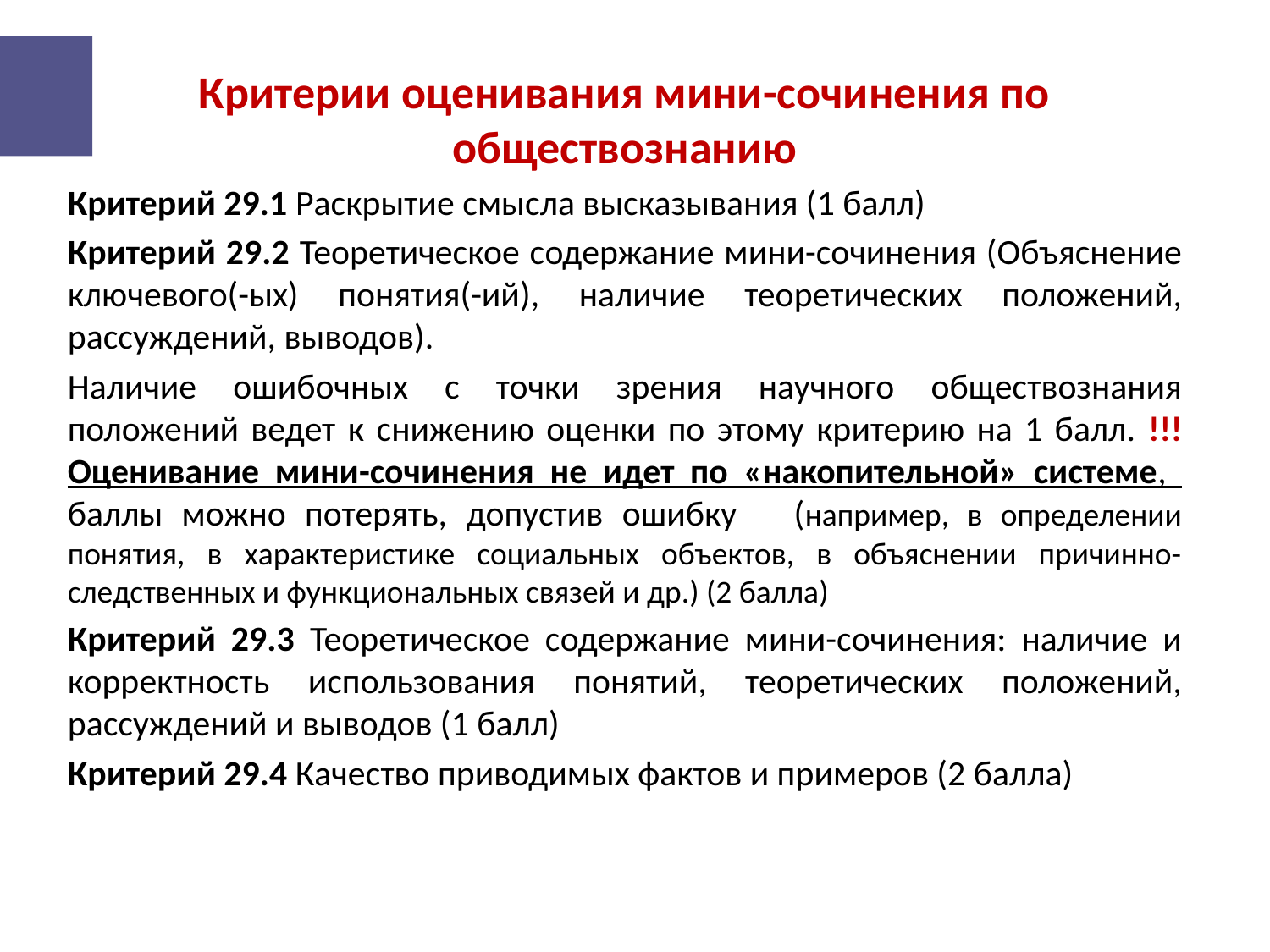

Критерии оценивания мини-сочинения по обществознанию
Критерий 29.1 Раскрытие смысла высказывания (1 балл)
Критерий 29.2 Теоретическое содержание мини-сочинения (Объяснение ключевого(-ых) понятия(-ий), наличие теоретических положений, рассуждений, выводов).
Наличие ошибочных с точки зрения научного обществознания положений ведет к снижению оценки по этому критерию на 1 балл. !!! Оценивание мини-сочинения не идет по «накопительной» системе,  баллы можно потерять, допустив ошибку   (например, в определении понятия, в характеристике социальных объектов, в объяснении причинно-следственных и функциональных связей и др.) (2 балла)
Критерий 29.3 Теоретическое содержание мини-сочинения: наличие и корректность использования понятий, теоретических положений, рассуждений и выводов (1 балл)
Критерий 29.4 Качество приводимых фактов и примеров (2 балла)